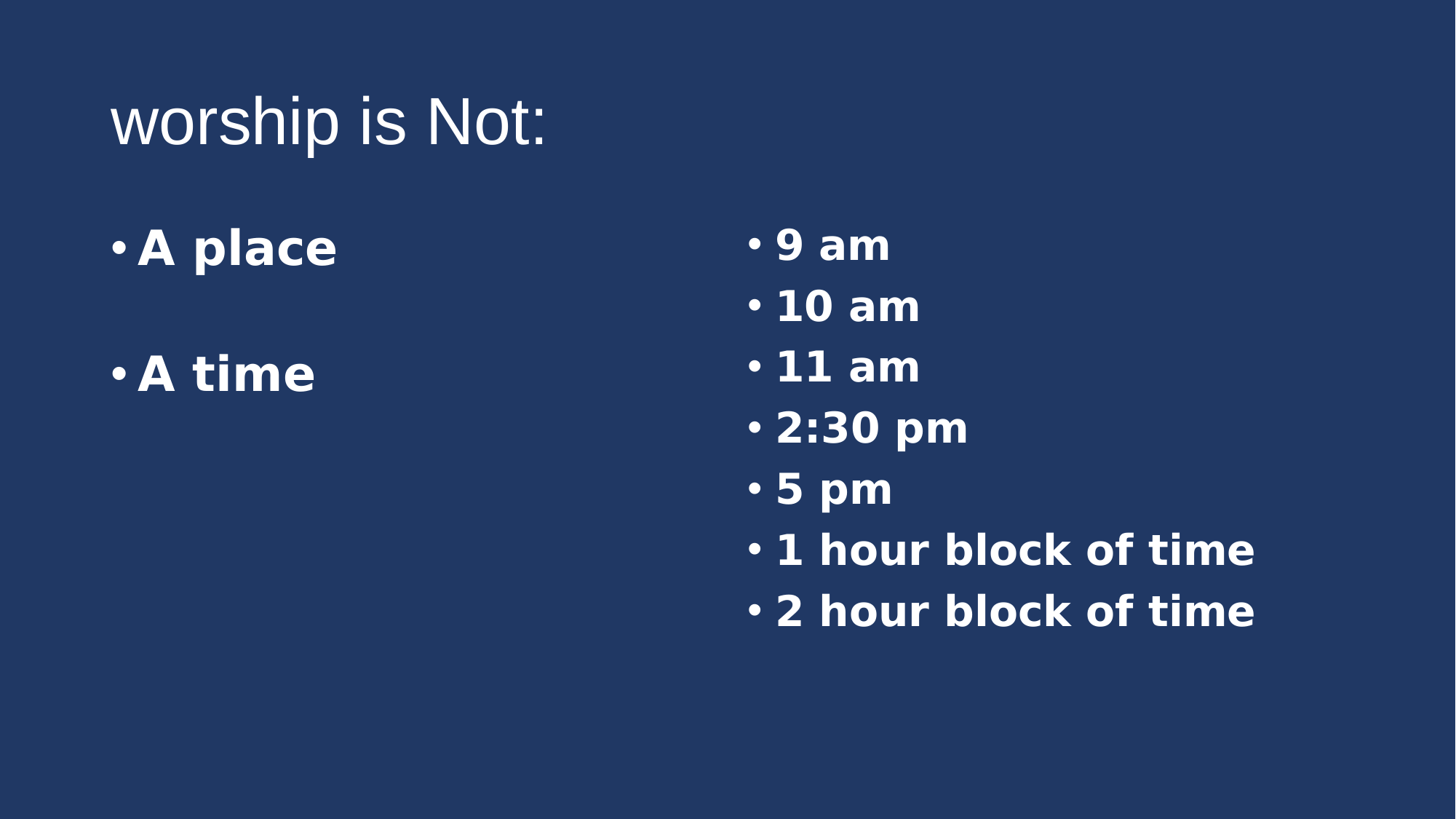

# worship is Not:
A place
A time
9 am
10 am
11 am
2:30 pm
5 pm
1 hour block of time
2 hour block of time